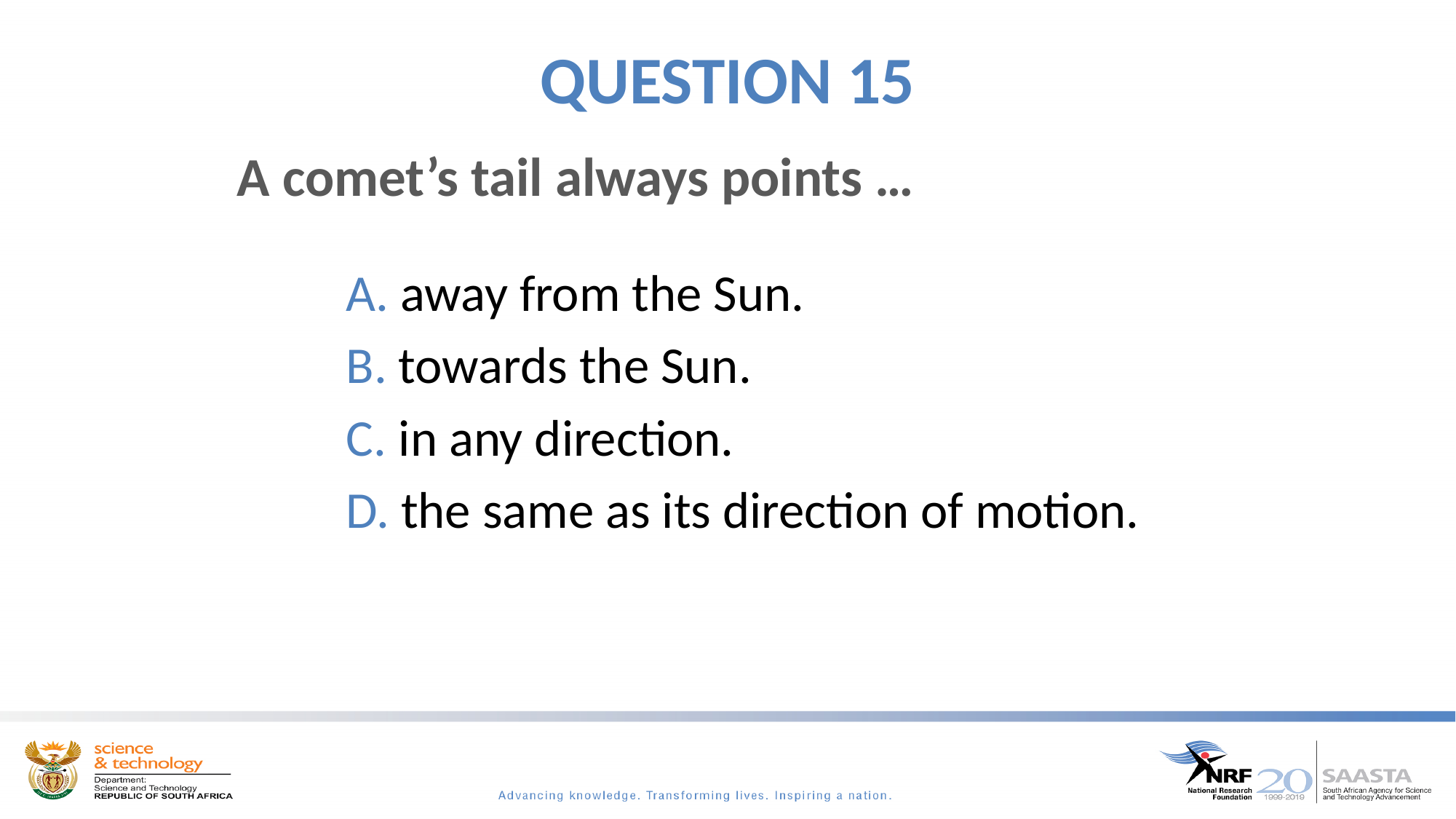

# QUESTION 15
A comet’s tail always points …

 away from the Sun.
 towards the Sun.
 in any direction.
 the same as its direction of motion.